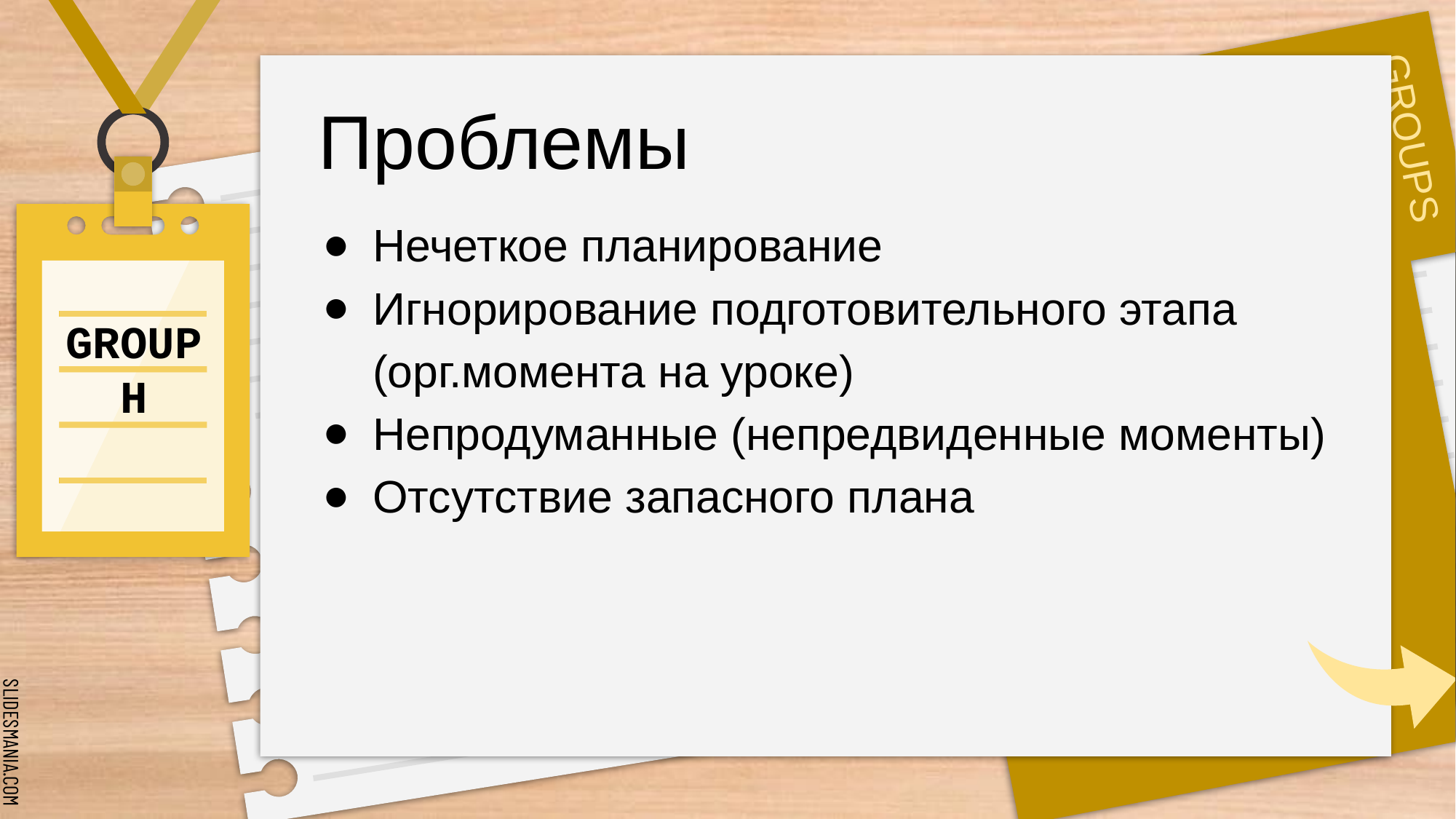

# Проблемы
Нечеткое планирование
Игнорирование подготовительного этапа (орг.момента на уроке)
Непродуманные (непредвиденные моменты)
Отсутствие запасного плана
GROUP H